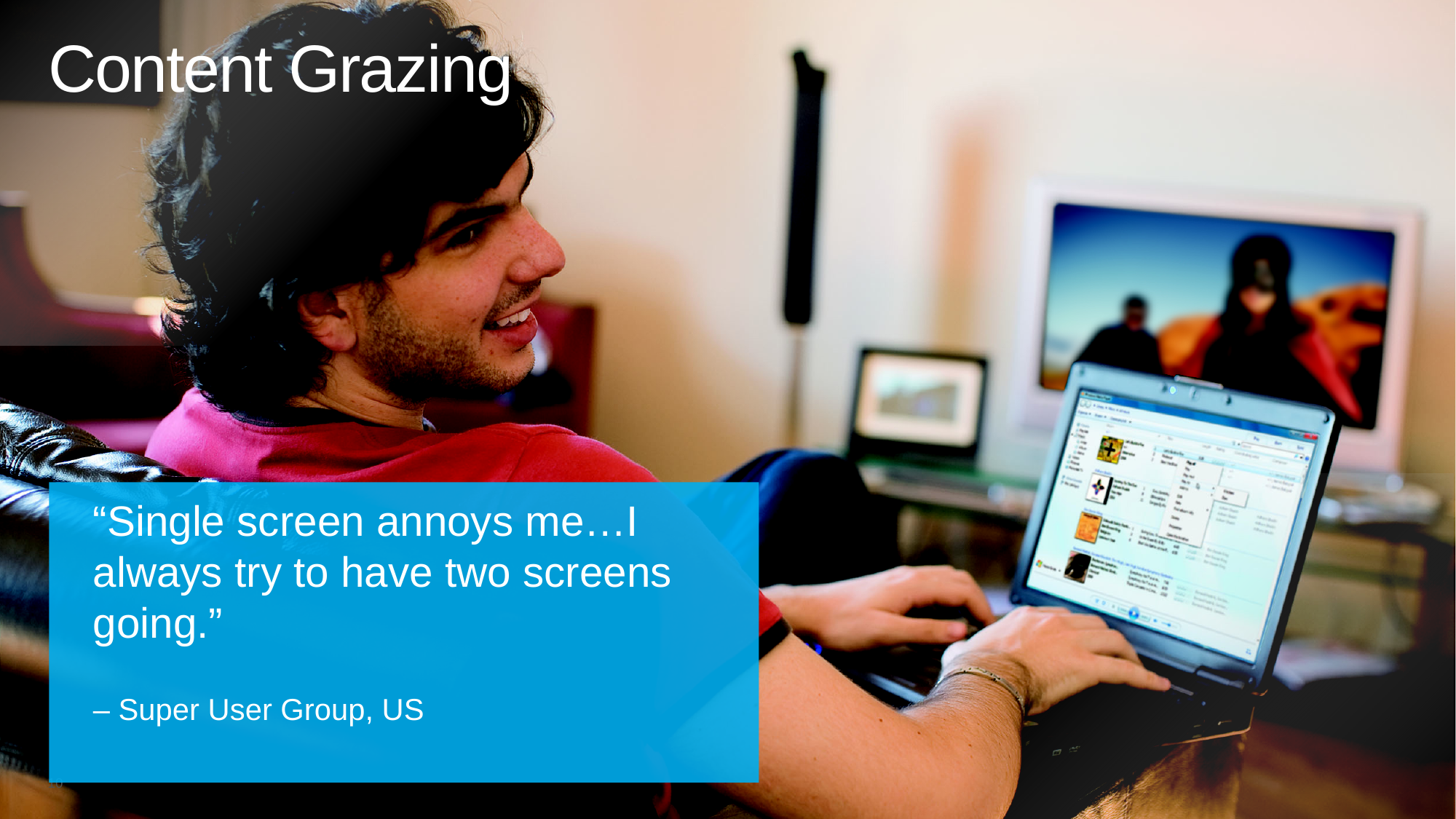

# Content Grazing

“Single screen annoys me…I always try to have two screens going.”

– Super User Group, US